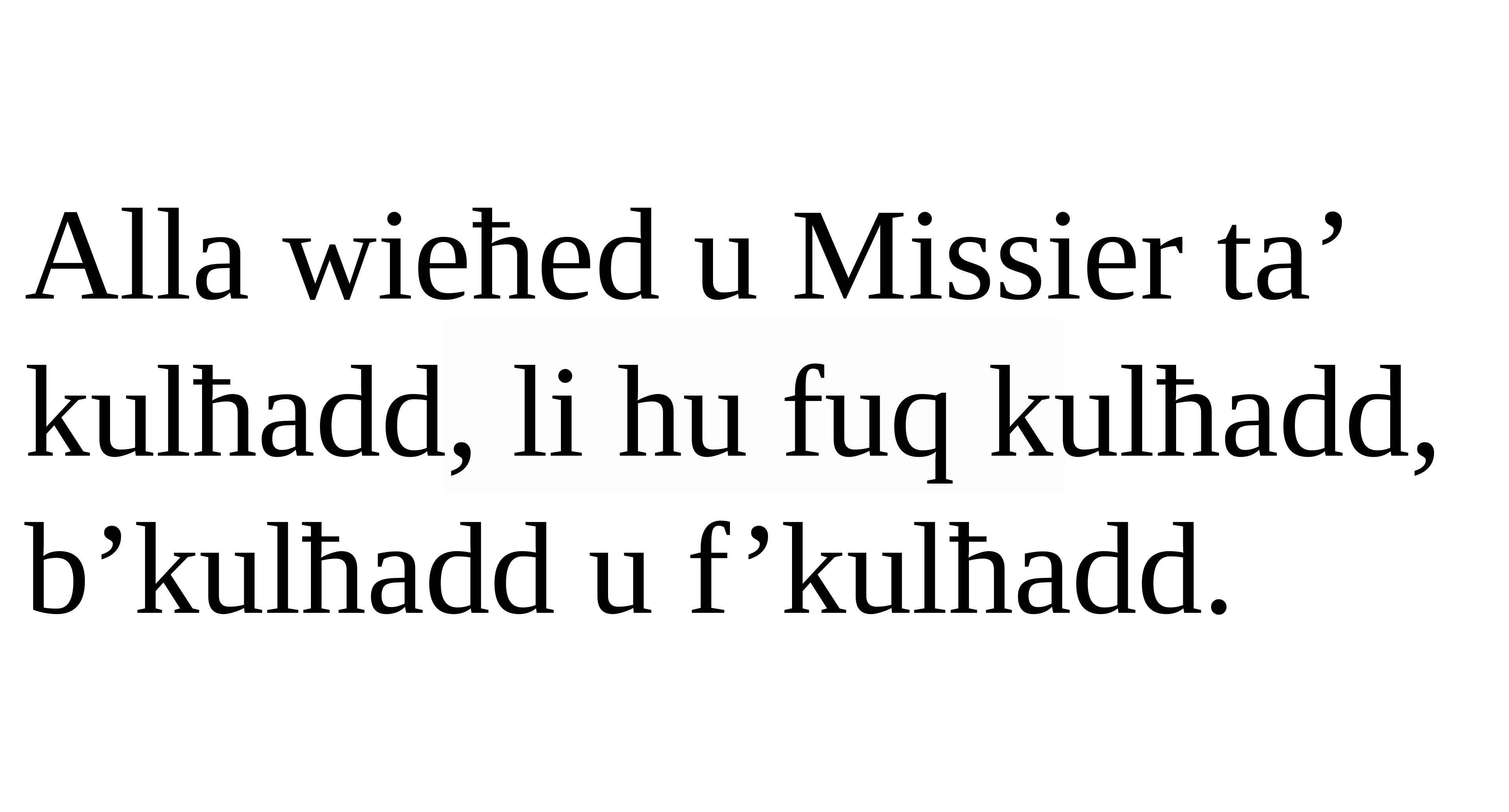

Alla wieħed u Missier ta’ kulħadd, li hu fuq kulħadd, b’kulħadd u f’kulħadd.